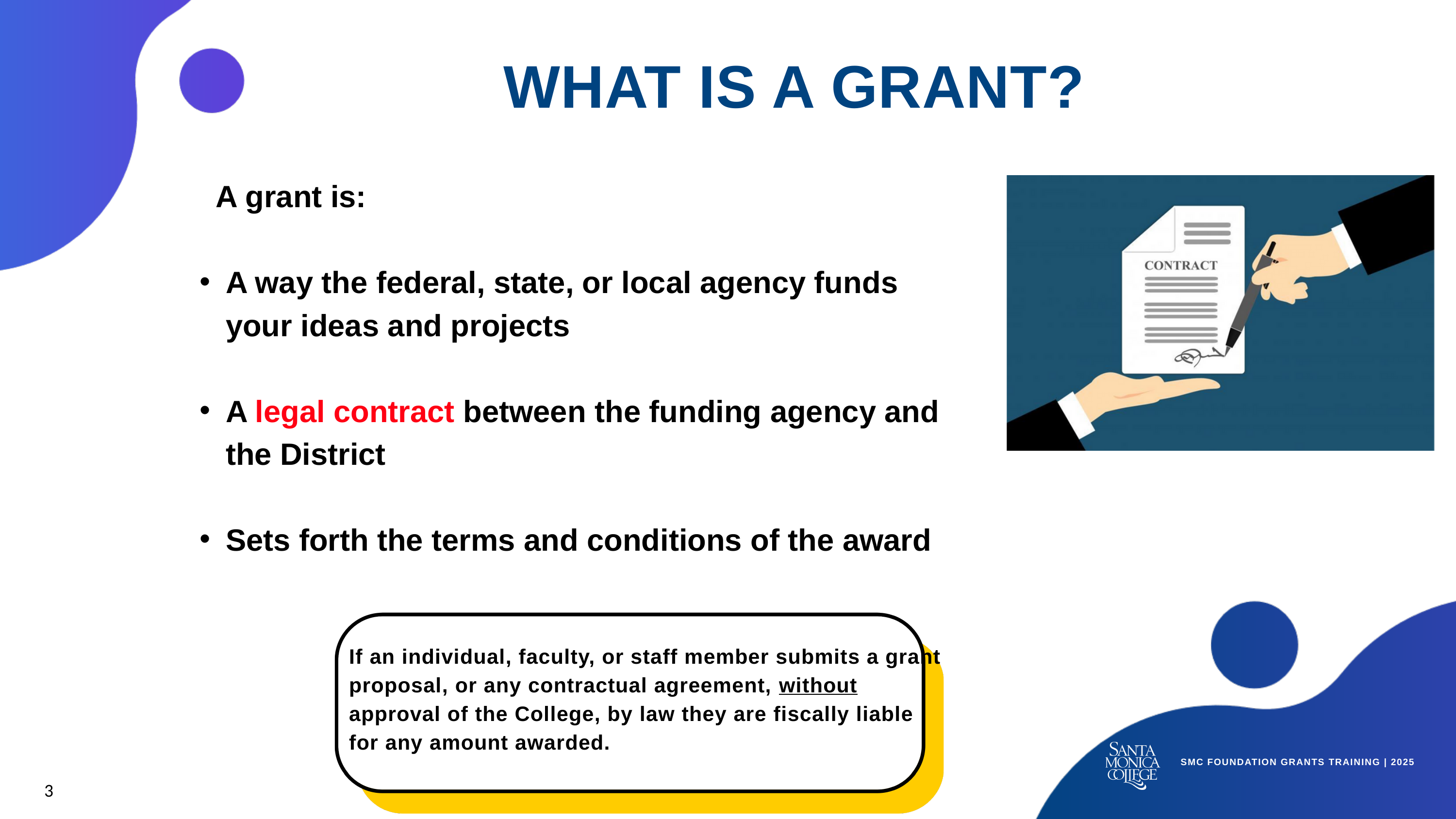

WHAT IS A GRANT?
     A grant is:

A way the federal, state, or local agency funds your ideas and projects

A legal contract between the funding agency and the District

Sets forth the terms and conditions of the award

If an individual, faculty, or staff member submits a grant proposal, or any contractual agreement, without approval of the College, by law they are fiscally liable for any amount awarded.

SMC FOUNDATION GRANTS TRAINING | 2025
3